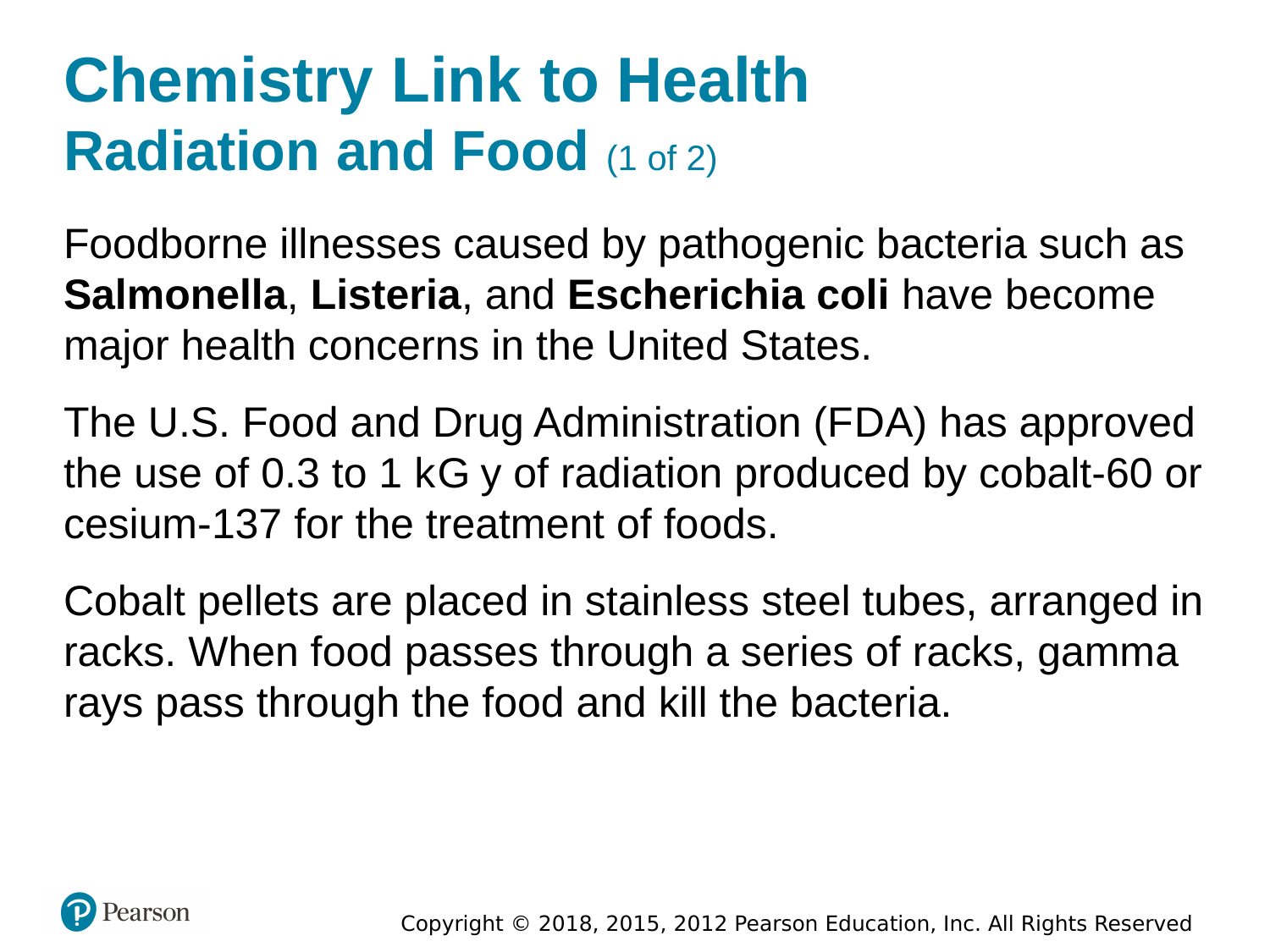

# Chemistry Link to Health Radiation and Food (1 of 2)
Foodborne illnesses caused by pathogenic bacteria such as Salmonella, Listeria, and Escherichia coli have become major health concerns in the United States.
The U.S. Food and Drug Administration (F D A) has approved the use of 0.3 to 1 kiloGram y of radiation produced by cobalt-60 or cesium-137 for the treatment of foods.
Cobalt pellets are placed in stainless steel tubes, arranged in racks. When food passes through a series of racks, gamma rays pass through the food and kill the bacteria.